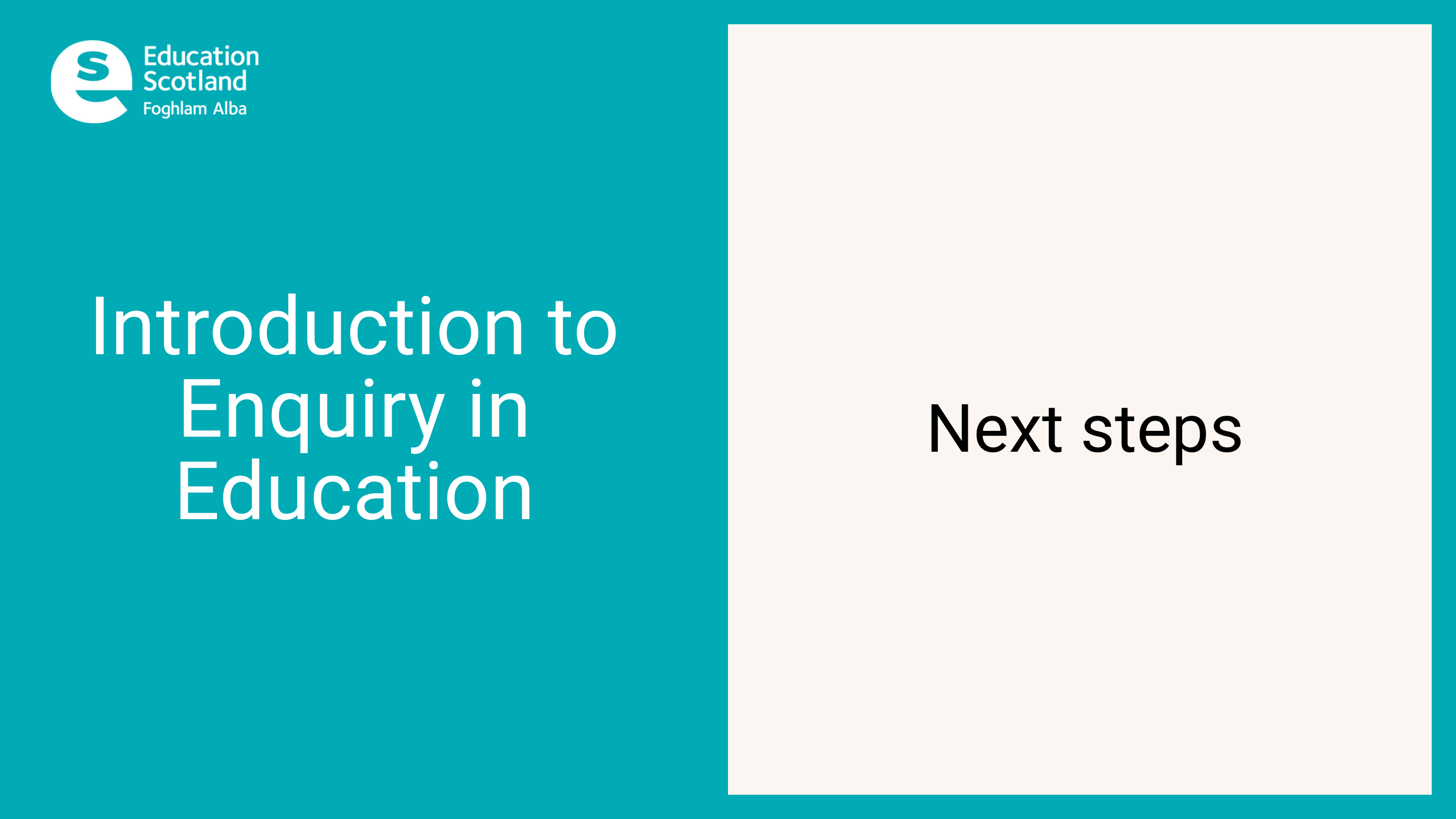

Introduction to
Enquiry in Education
Next steps